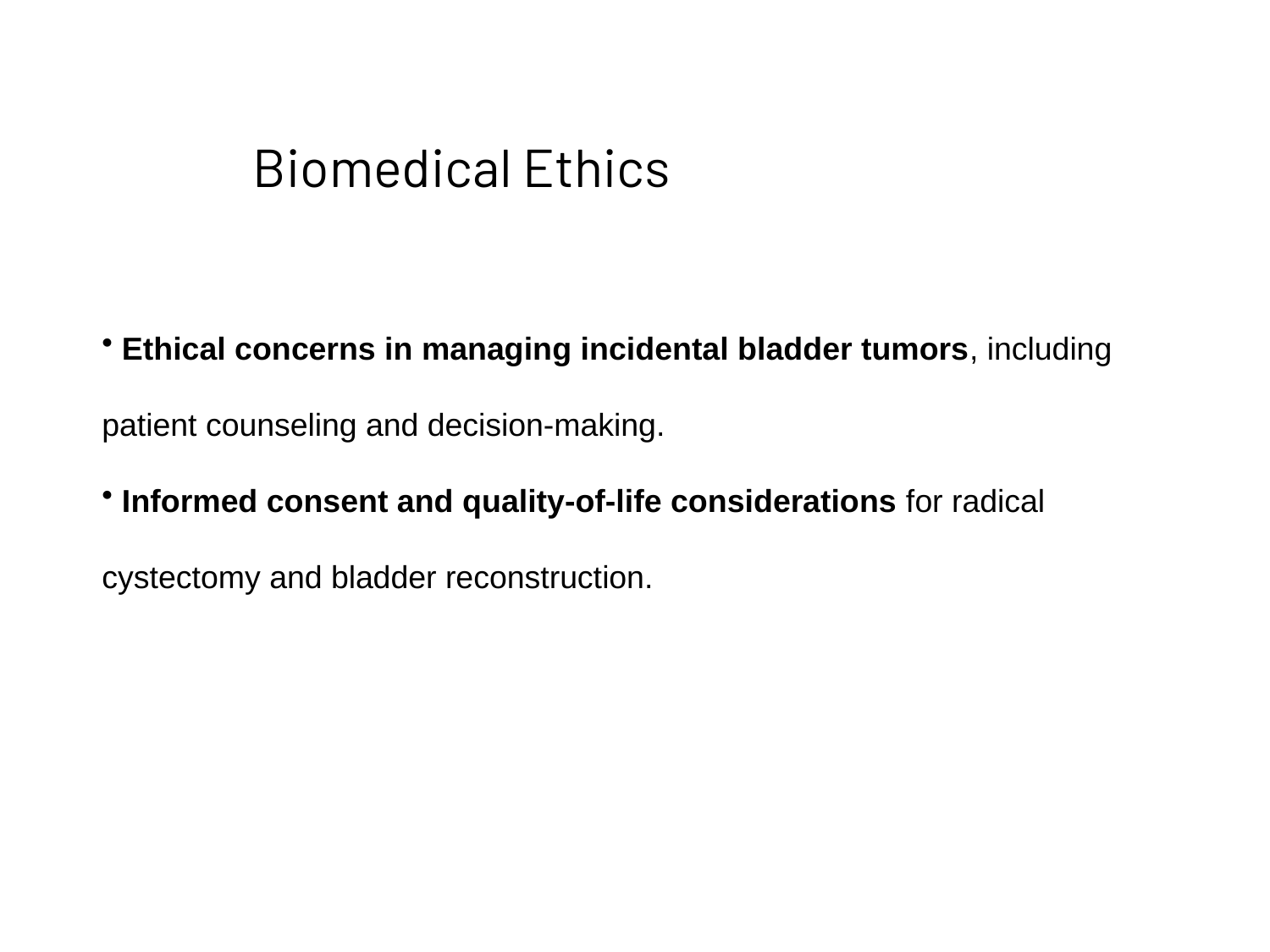

# Biomedical Ethics

 Ethical concerns in managing incidental bladder tumors, including patient counseling and decision-making.
 Informed consent and quality-of-life considerations for radical cystectomy and bladder reconstruction.